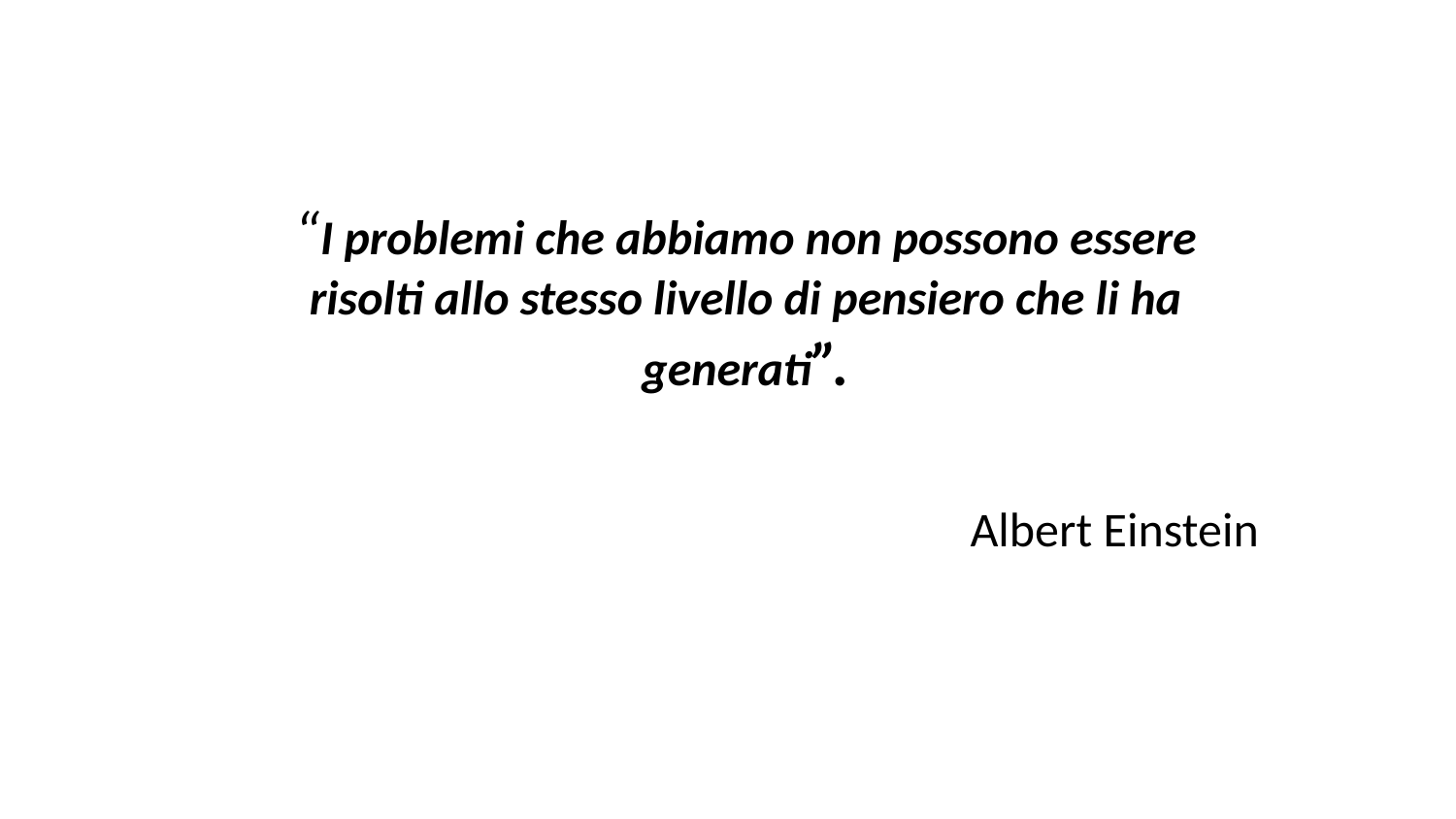

“I problemi che abbiamo non possono essere risolti allo stesso livello di pensiero che li ha generati”.

Albert Einstein